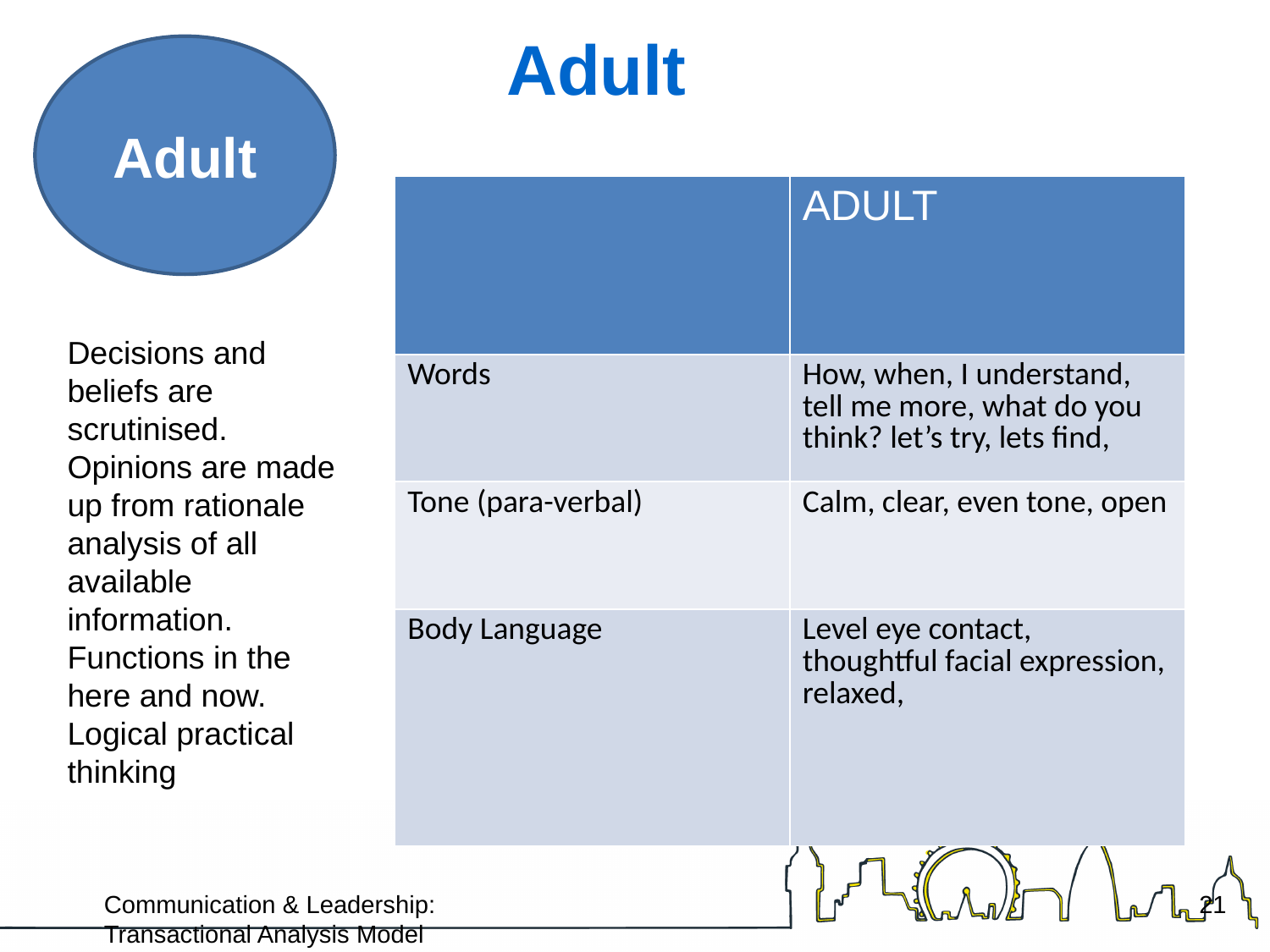

# Adult
Adult
|  | ADULT |
| --- | --- |
| Words | How, when, I understand, tell me more, what do you think? let’s try, lets find, |
| Tone (para-verbal) | Calm, clear, even tone, open |
| Body Language | Level eye contact, thoughtful facial expression, relaxed, |
Decisions and beliefs are scrutinised.
Opinions are made up from rationale analysis of all available information. Functions in the here and now. Logical practical thinking
Communication & Leadership: Transactional Analysis Model (Joe Lynch)
21